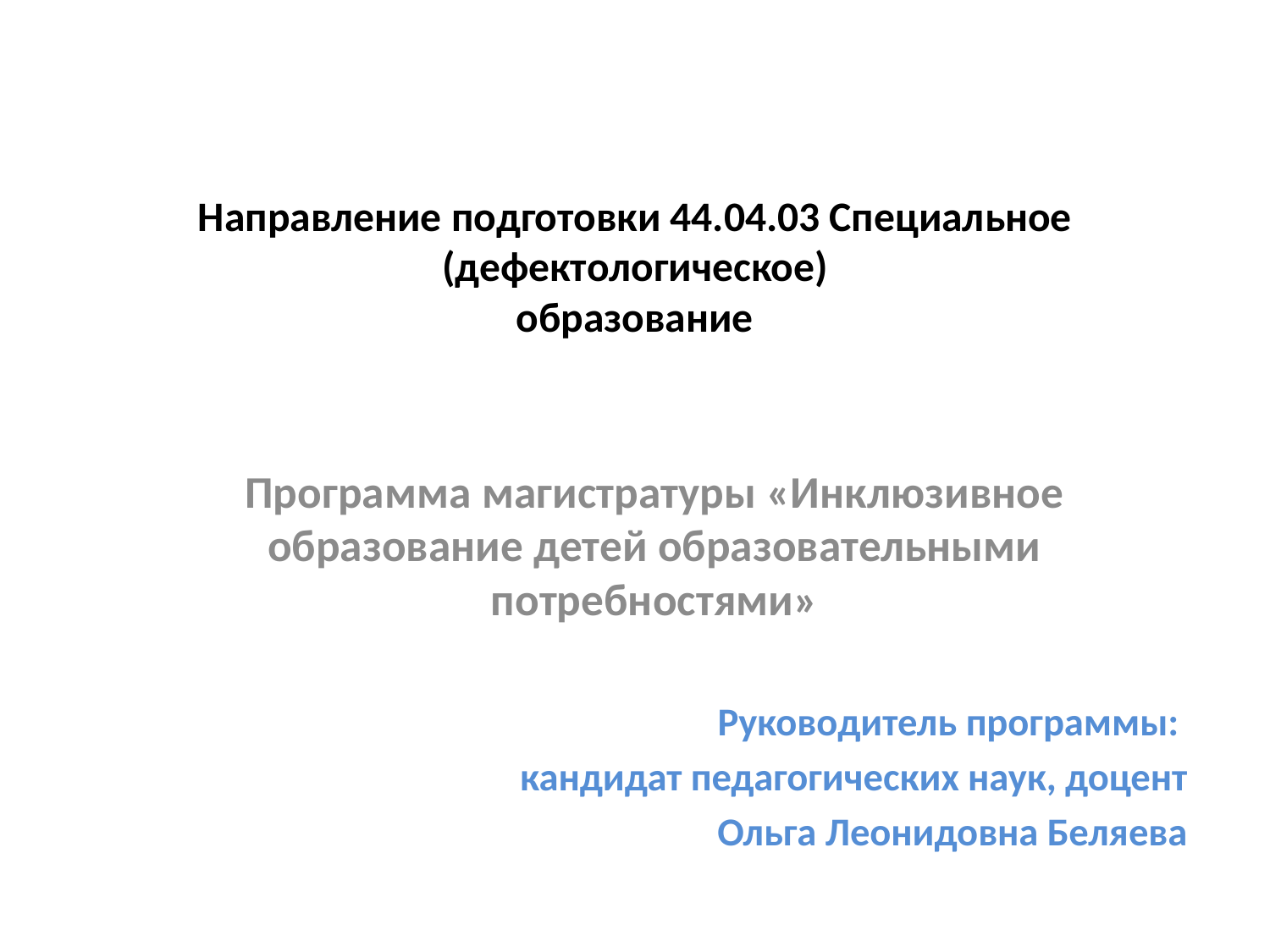

# Направление подготовки 44.04.03 Специальное (дефектологическое) образование
Программа магистратуры «Инклюзивное образование детей образовательными потребностями»

Руководитель программы:
кандидат педагогических наук, доцент
Ольга Леонидовна Беляева